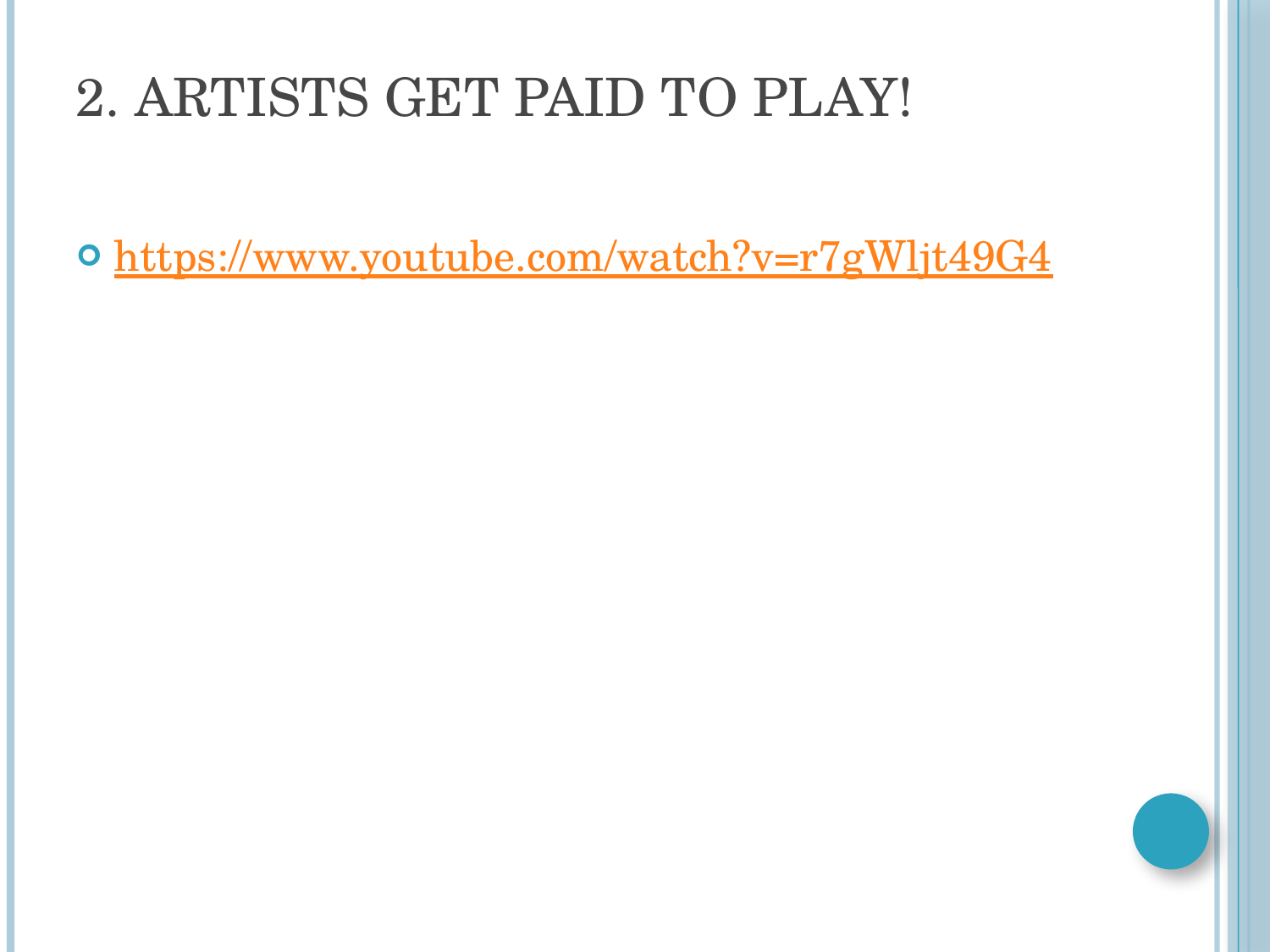

# 2. Artists get paid to play!
https://www.youtube.com/watch?v=r7gWljt49G4